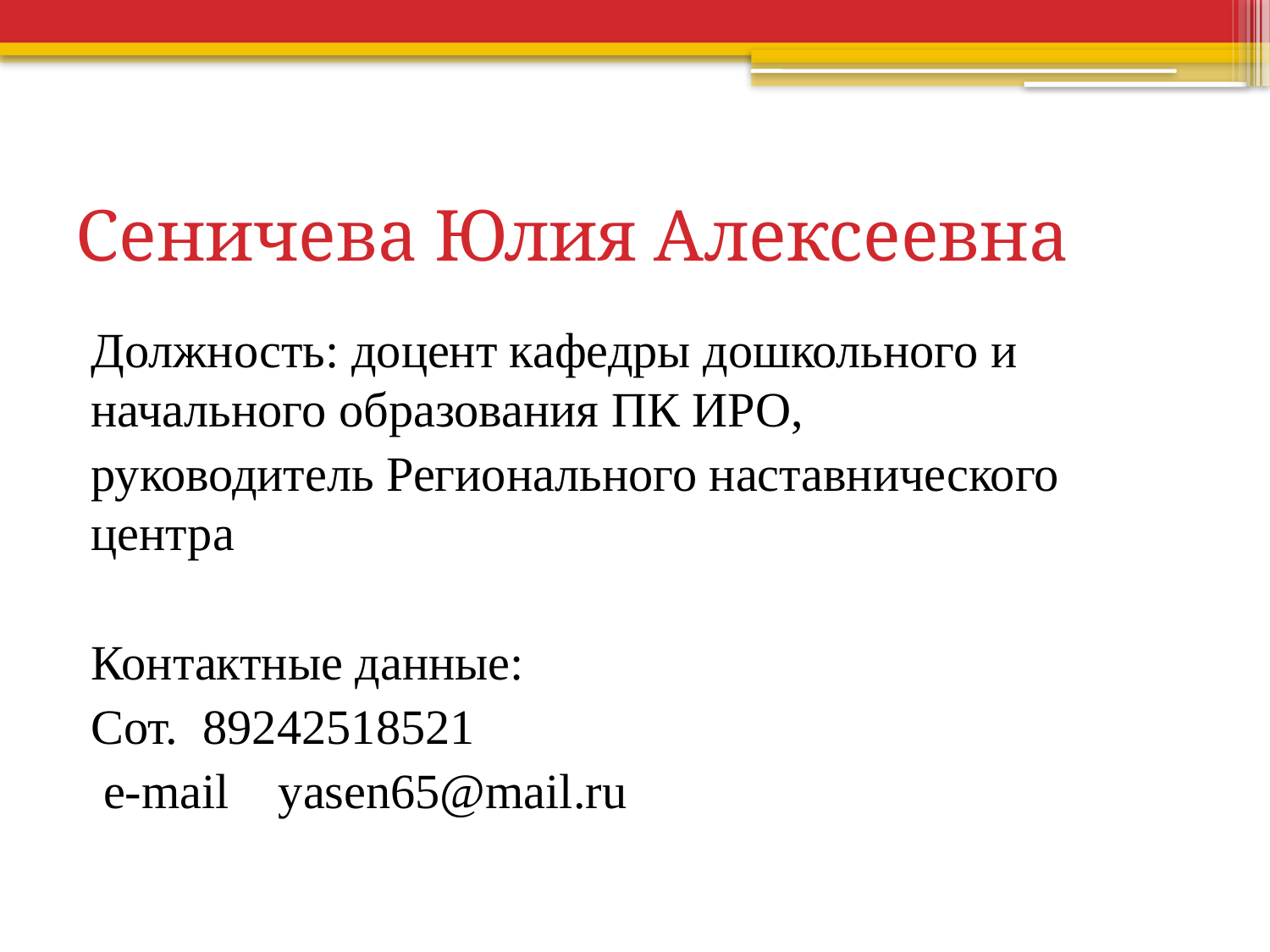

# Сеничева Юлия Алексеевна
Должность: доцент кафедры дошкольного и начального образования ПК ИРО,
руководитель Регионального наставнического центра

Контактные данные:
Сот.  89242518521
 e-mail    yasen65@mail.ru